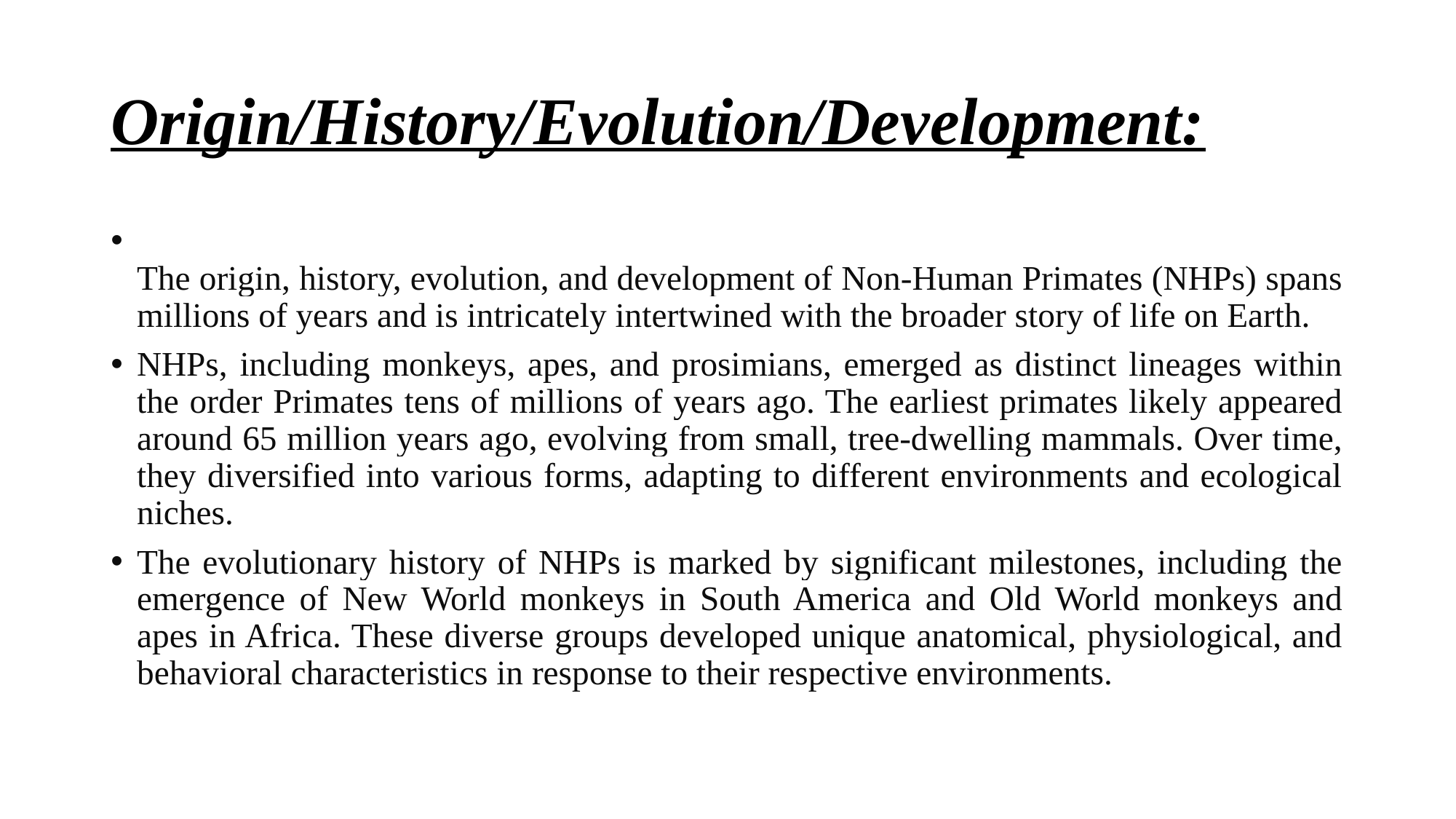

# Origin/History/Evolution/Development:
The origin, history, evolution, and development of Non-Human Primates (NHPs) spans millions of years and is intricately intertwined with the broader story of life on Earth.
NHPs, including monkeys, apes, and prosimians, emerged as distinct lineages within the order Primates tens of millions of years ago. The earliest primates likely appeared around 65 million years ago, evolving from small, tree-dwelling mammals. Over time, they diversified into various forms, adapting to different environments and ecological niches.
The evolutionary history of NHPs is marked by significant milestones, including the emergence of New World monkeys in South America and Old World monkeys and apes in Africa. These diverse groups developed unique anatomical, physiological, and behavioral characteristics in response to their respective environments.